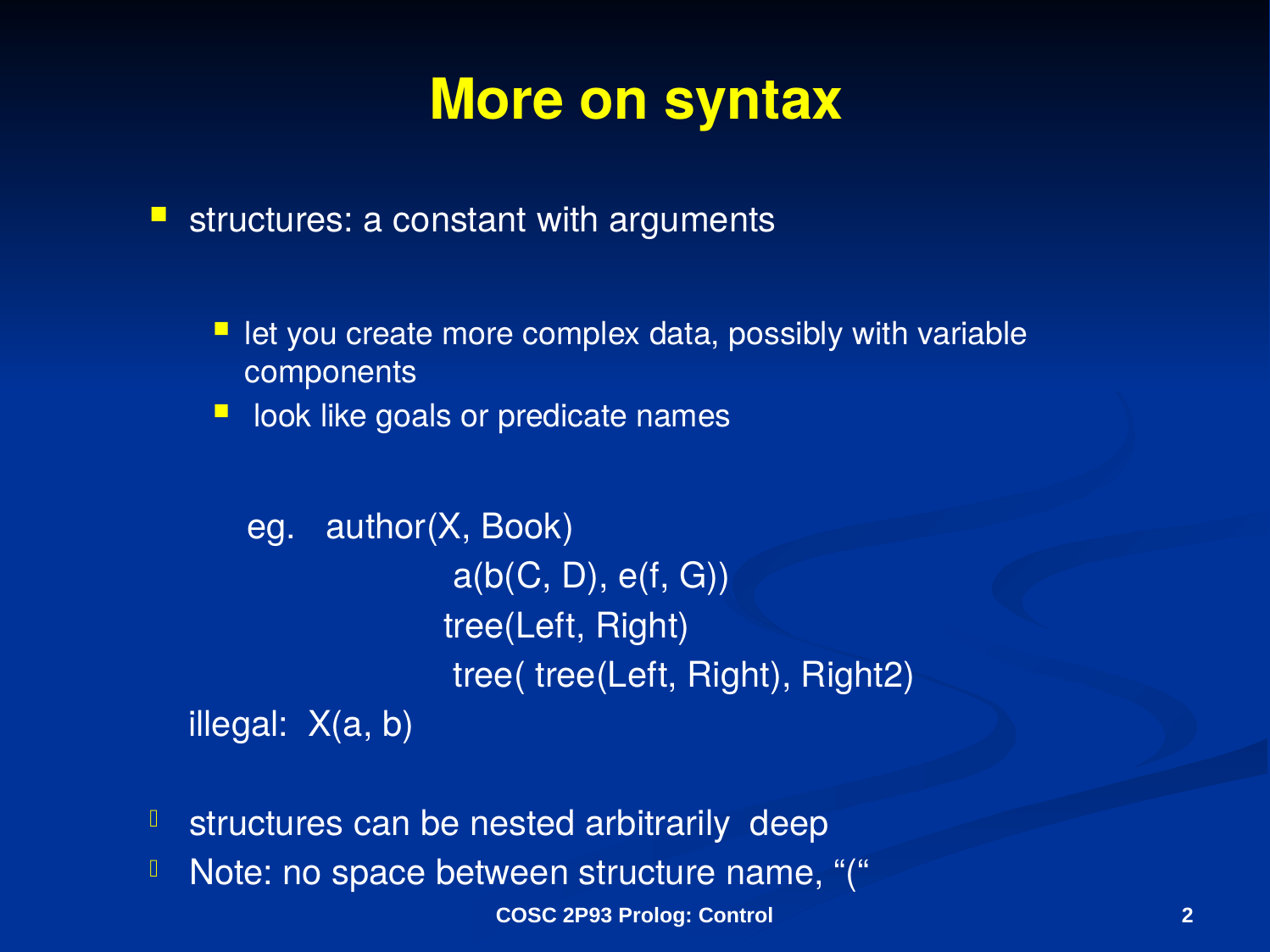

# More on syntax
structures: a constant with arguments

let you create more complex data, possibly with variable components
 look like goals or predicate names

          eg. 	 author(X, Book)
			 a(b(C, D), e(f, G))
			tree(Left, Right)
			 tree( tree(Left, Right), Right2)
    illegal:  X(a, b)

structures can be nested arbitrarily  deep
Note: no space between structure name, “(“

COSC 2P93 Prolog: Control
2